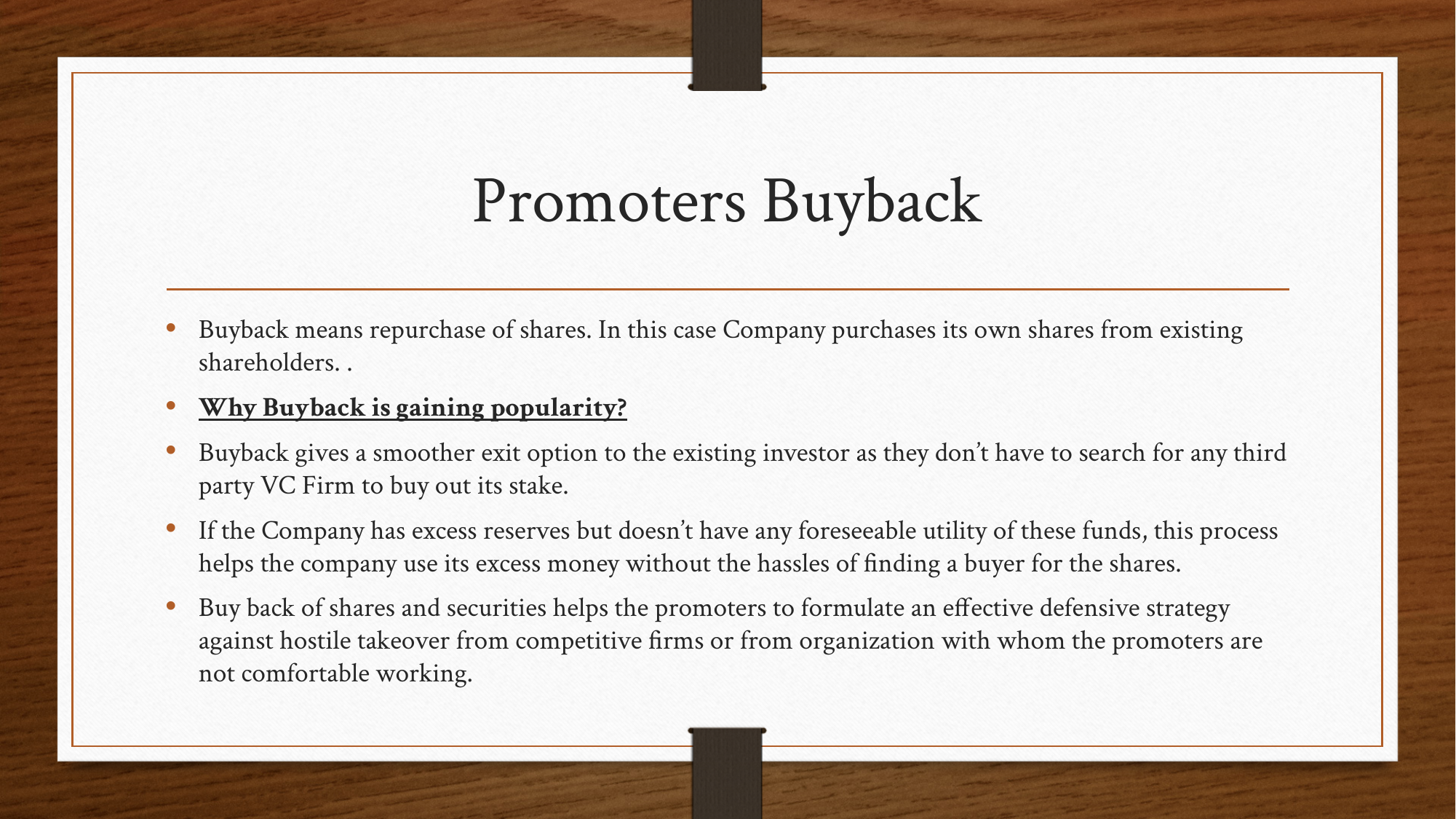

# Promoters Buyback
Buyback means repurchase of shares. In this case Company purchases its own shares from existing shareholders. .
Why Buyback is gaining popularity?
Buyback gives a smoother exit option to the existing investor as they don’t have to search for any third party VC Firm to buy out its stake.
If the Company has excess reserves but doesn’t have any foreseeable utility of these funds, this process helps the company use its excess money without the hassles of finding a buyer for the shares.
Buy back of shares and securities helps the promoters to formulate an effective defensive strategy against hostile takeover from competitive firms or from organization with whom the promoters are not comfortable working.